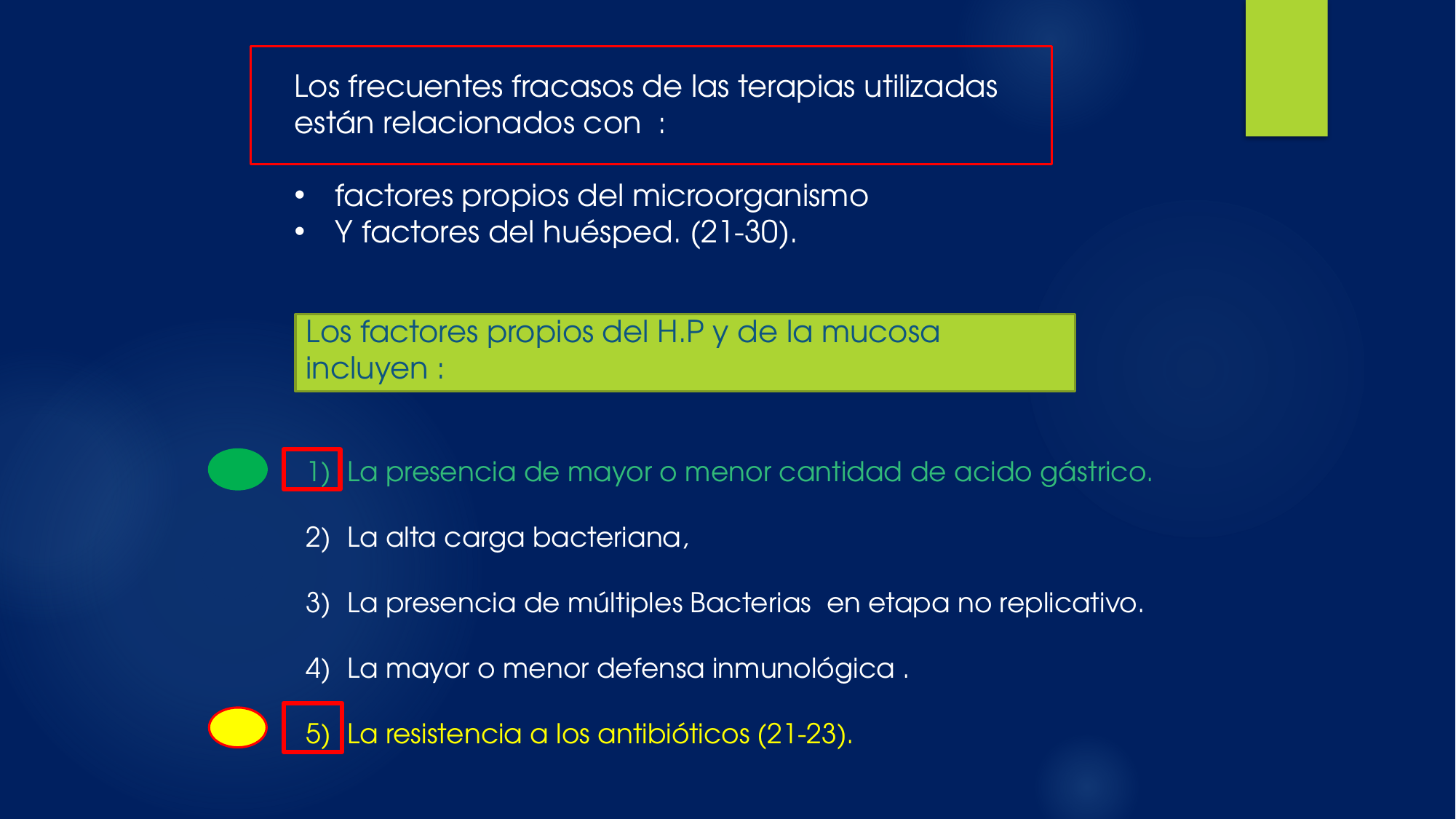

Los frecuentes fracasos de las terapias utilizadas
están relacionados con  :

factores propios del microorganismo
Y factores del huésped. (21-30).
Los factores propios del H.P y de la mucosa
incluyen :

La presencia de mayor o menor cantidad de acido gástrico.

La alta carga bacteriana,

La presencia de múltiples Bacterias  en etapa no replicativo.

La mayor o menor defensa inmunológica .

La resistencia a los antibióticos (21-23).